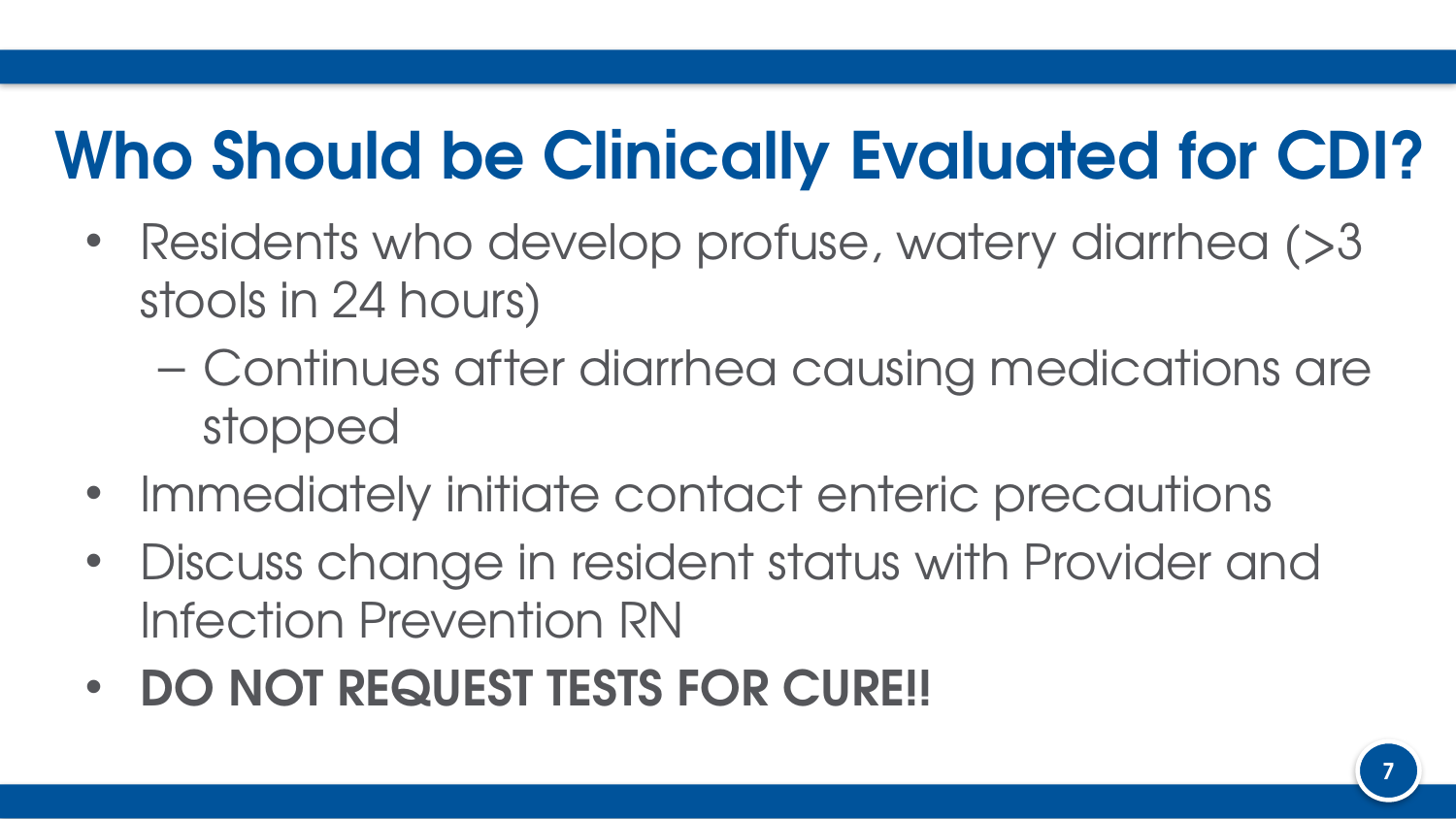

# Who Should be Clinically Evaluated for CDI?
Residents who develop profuse, watery diarrhea (>3 stools in 24 hours)
Continues after diarrhea causing medications are stopped
Immediately initiate contact enteric precautions
Discuss change in resident status with Provider and Infection Prevention RN
DO NOT REQUEST TESTS FOR CURE!!